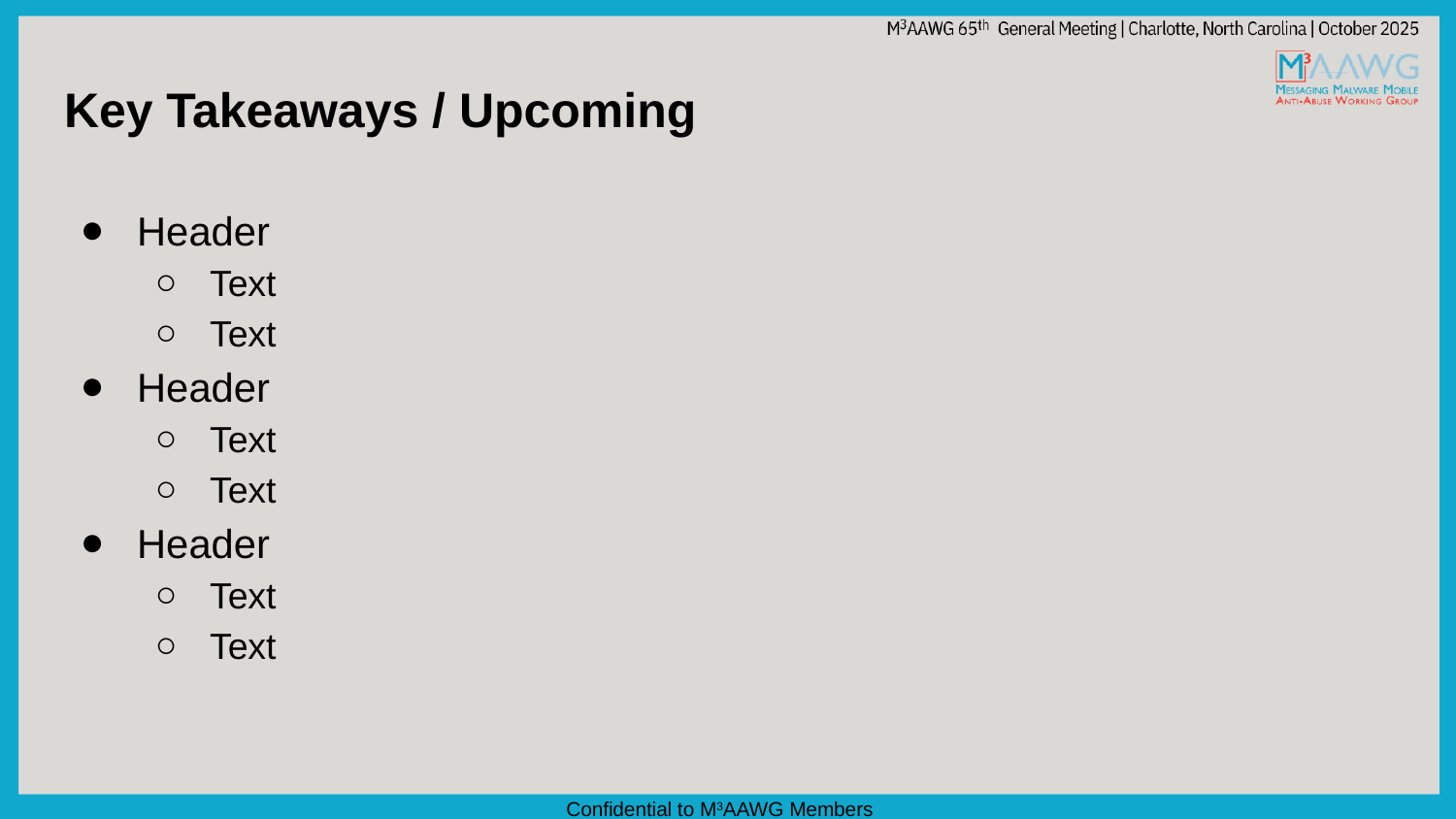

# Key Takeaways / Upcoming
Header
Text
Text
Header
Text
Text
Header
Text
Text